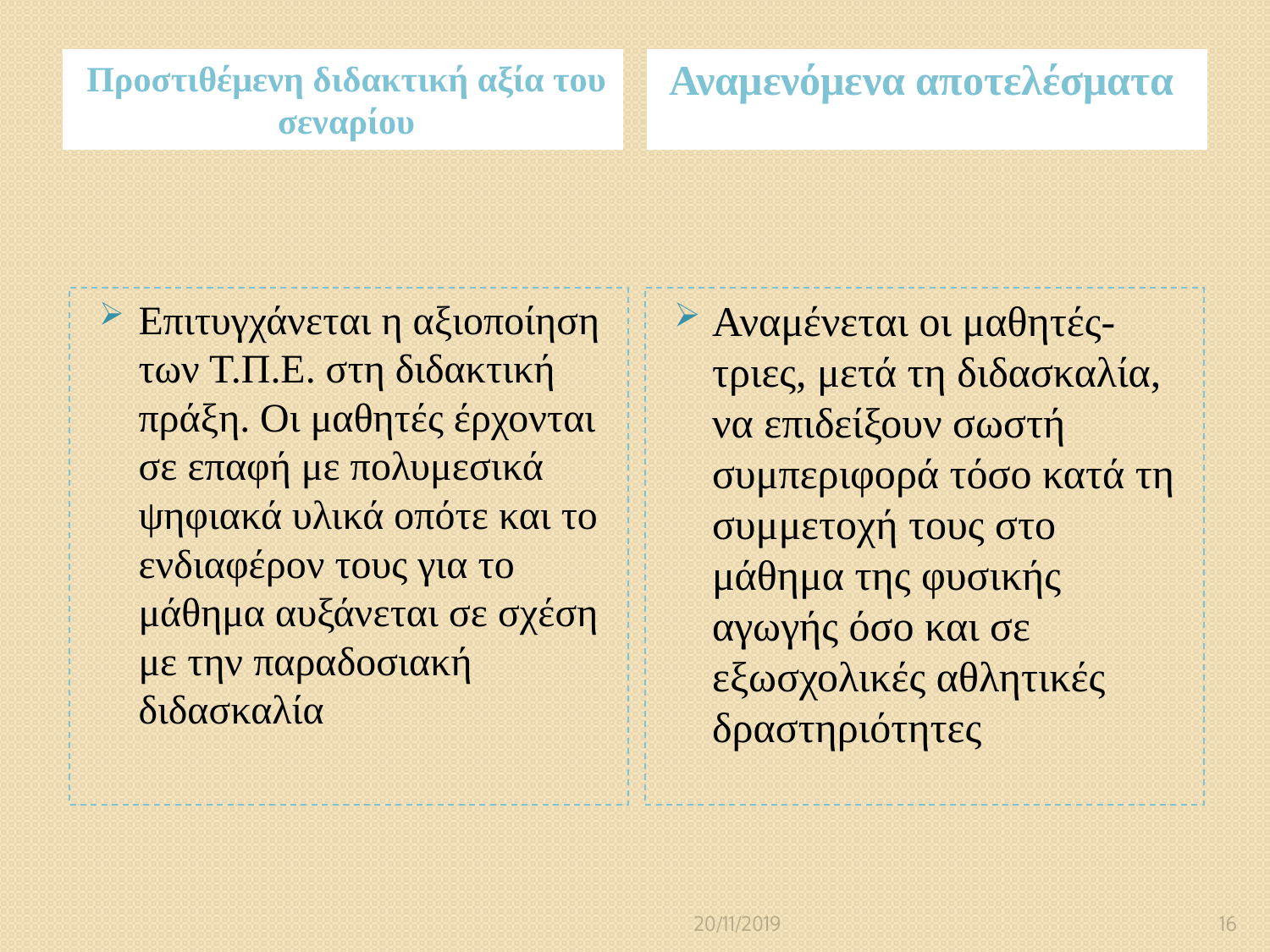

Προστιθέμενη διδακτική αξία του σεναρίου

Αναμενόμενα αποτελέσματα

Επιτυγχάνεται η αξιοποίηση των Τ.Π.Ε. στη διδακτική πράξη. Οι μαθητές έρχονται σε επαφή με πολυμεσικά ψηφιακά υλικά οπότε και το ενδιαφέρον τους για το μάθημα αυξάνεται σε σχέση με την παραδοσιακή διδασκαλία

Αναμένεται οι μαθητές-τριες, μετά τη διδασκαλία, να επιδείξουν σωστή συμπεριφορά τόσο κατά τη συμμετοχή τους στο μάθημα της φυσικής αγωγής όσο και σε εξωσχολικές αθλητικές δραστηριότητες

20/11/2019
16